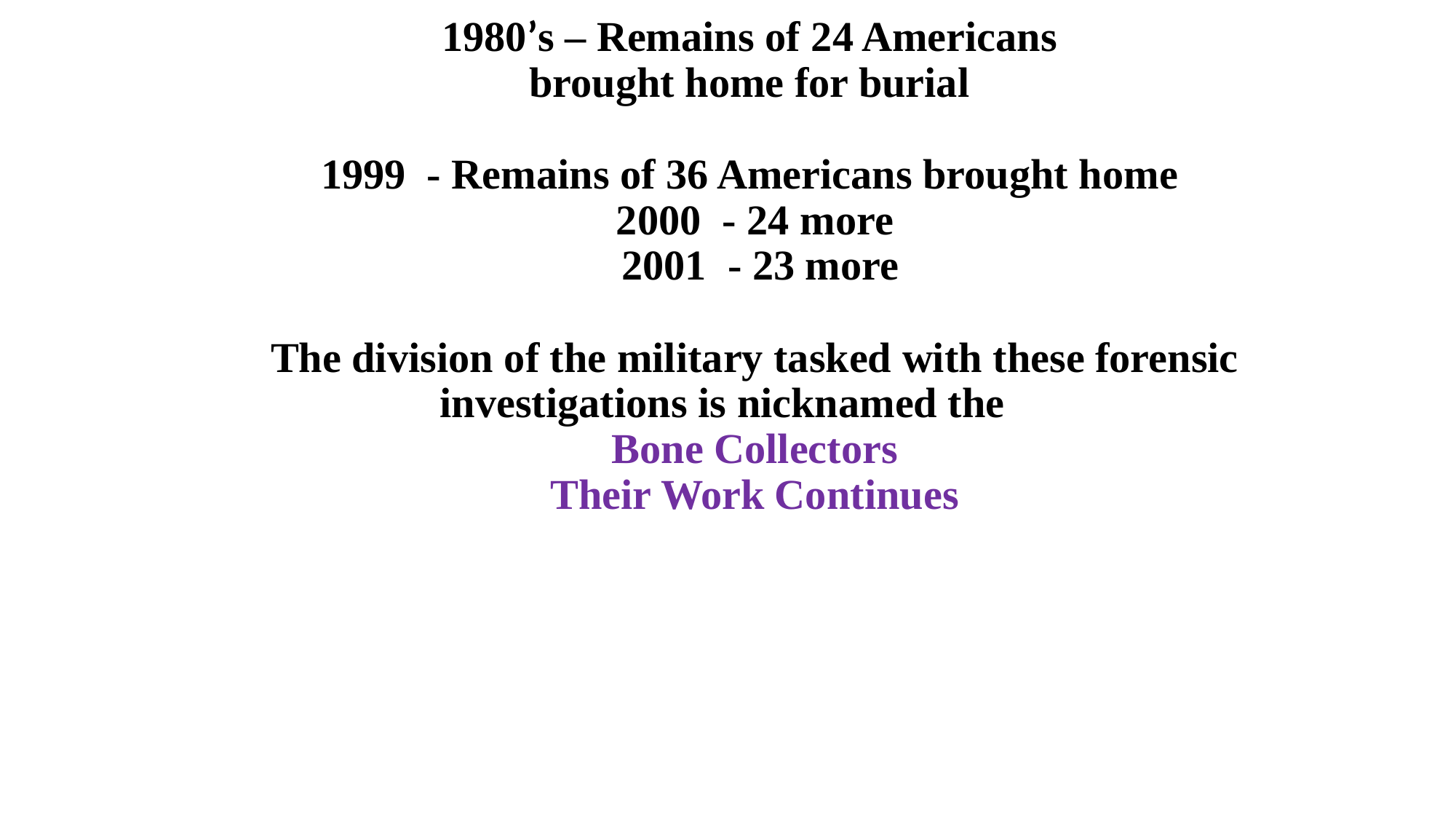

1980’s – Remains of 24 Americans
brought home for burial

1999  - Remains of 36 Americans brought home
2000  - 24 more
 2001  - 23 more

The division of the military tasked with these forensic investigations is nicknamed the
Bone Collectors
Their Work Continues